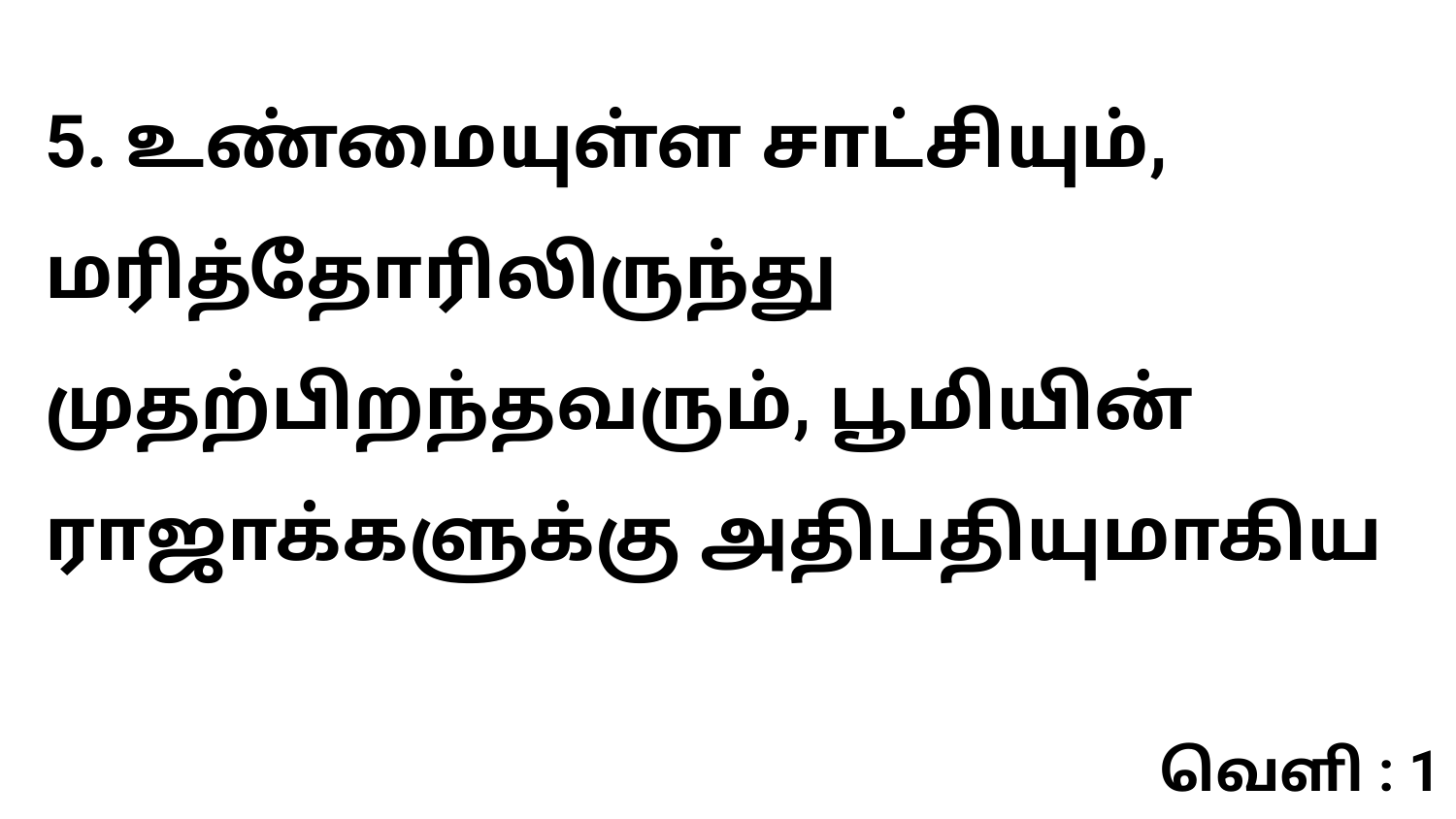

5. உண்மையுள்ள சாட்சியும், மரித்தோரிலிருந்து முதற்பிறந்தவரும், பூமியின் ராஜாக்களுக்கு அதிபதியுமாகிய
வெளி : 1